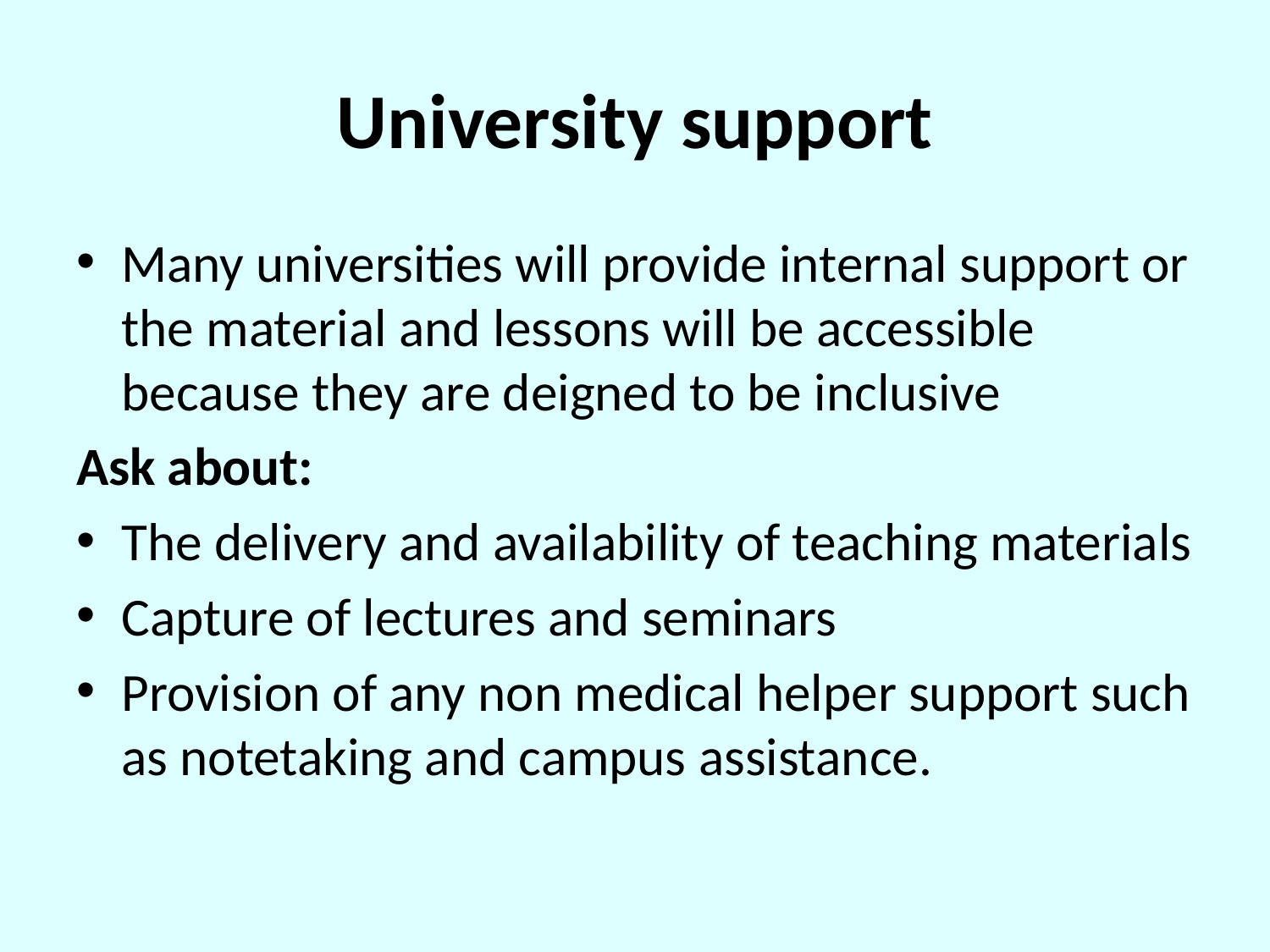

# University support
Many universities will provide internal support or the material and lessons will be accessible because they are deigned to be inclusive
Ask about:
The delivery and availability of teaching materials
Capture of lectures and seminars
Provision of any non medical helper support such as notetaking and campus assistance.